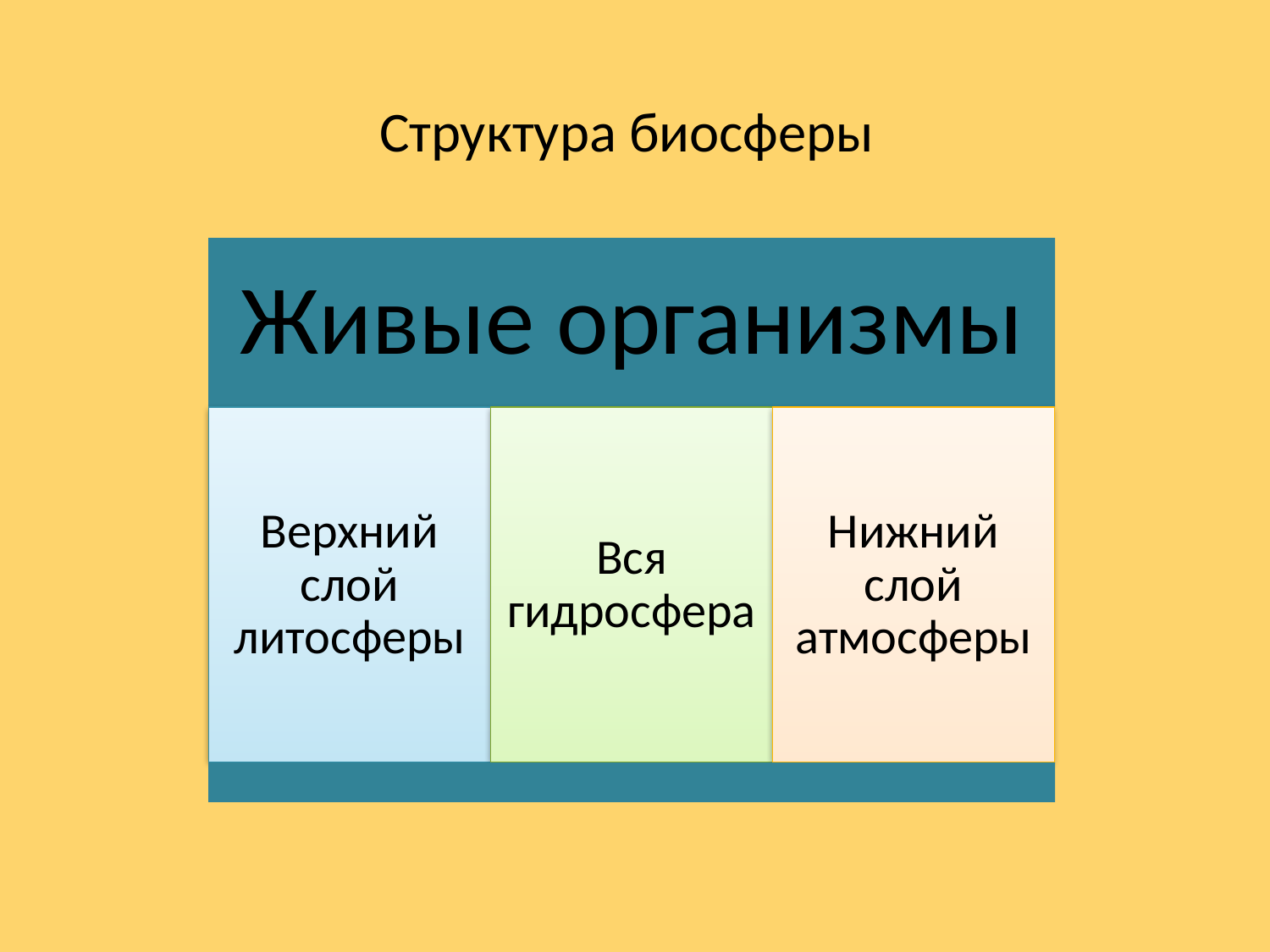

Структура биосферы
Живые организмы
Верхний слой литосферы
Вся гидросфера
Нижний слой атмосферы